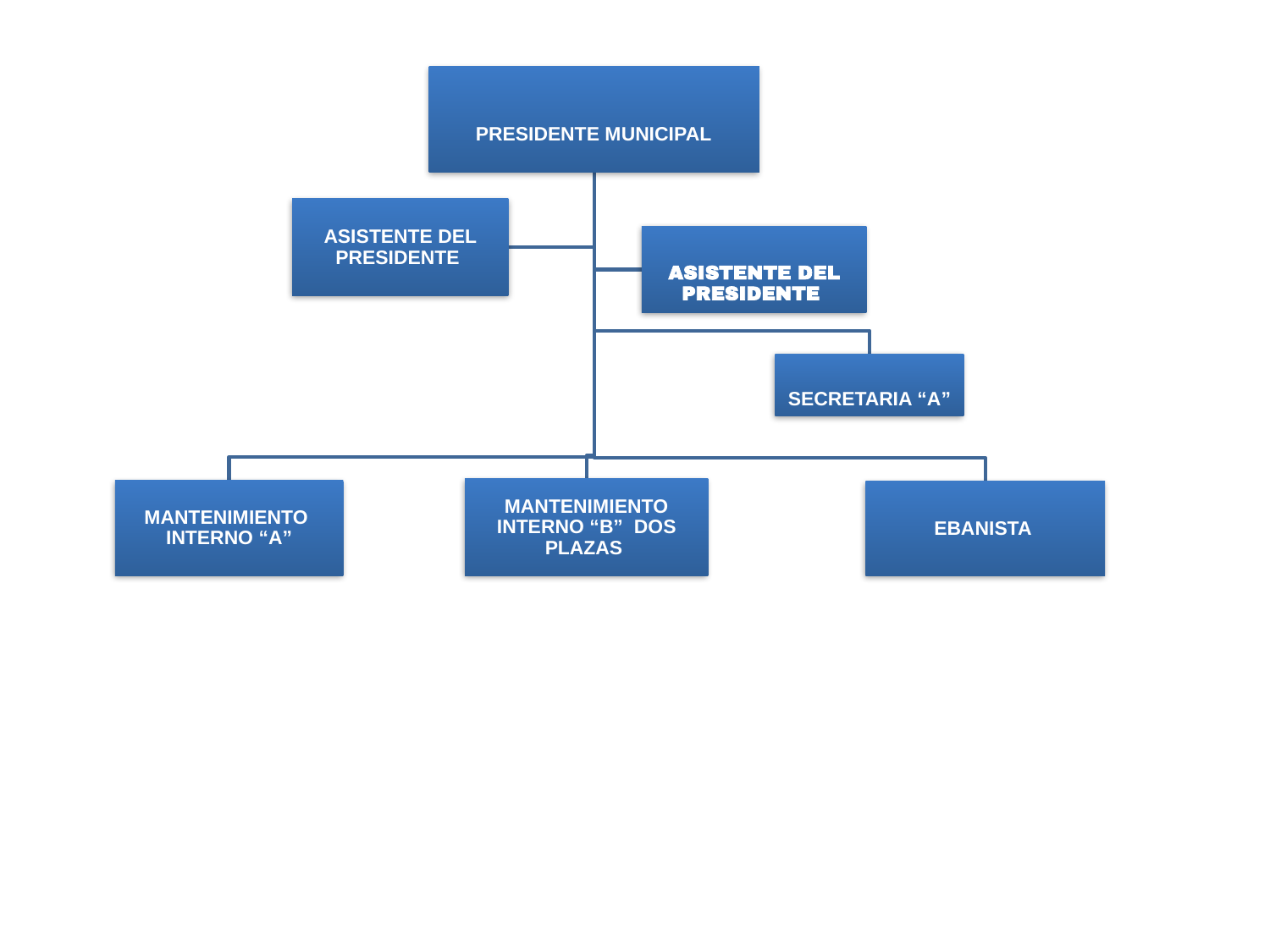

PRESIDENTE MUNICIPAL

SECRETARIA “A”
MANTENIMIENTO  INTERNO “A”
MANTENIMIENTO INTERNO “B”  DOS PLAZAS
EBANISTA
ASISTENTE DEL PRESIDENTE

ASISTENTE DEL PRESIDENTE